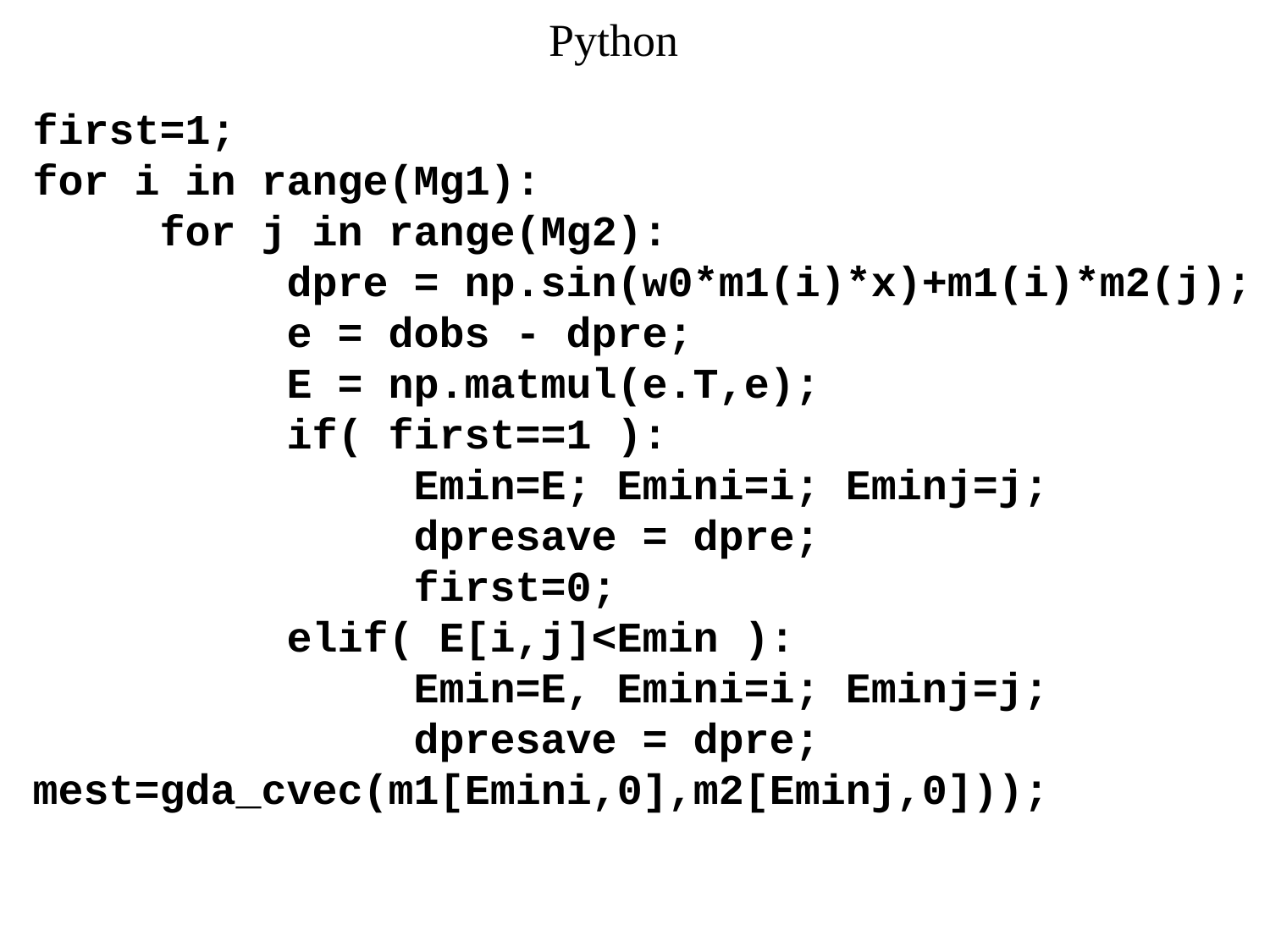

# Python
first=1;
for i in range(Mg1):
	for j in range(Mg2):
		dpre = np.sin(w0*m1(i)*x)+m1(i)*m2(j);
		e = dobs - dpre;
		E = np.matmul(e.T,e);
		if( first==1 ):
			Emin=E; Emini=i; Eminj=j;
			dpresave = dpre;
			first=0;
		elif( E[i,j]<Emin ):
			Emin=E, Emini=i; Eminj=j;
			dpresave = dpre;
mest=gda_cvec(m1[Emini,0],m2[Eminj,0]));